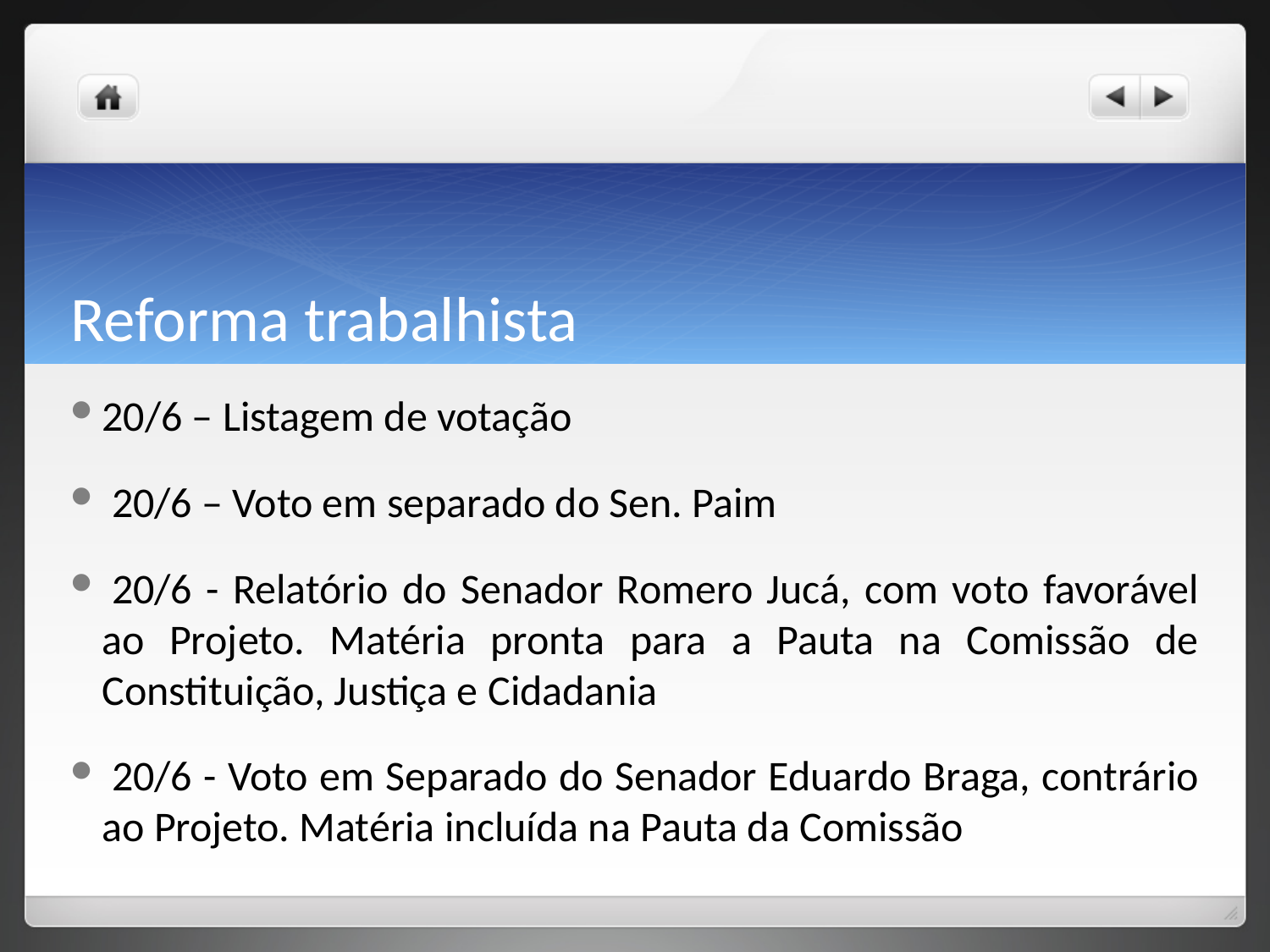

# Reforma trabalhista
20/6 – Listagem de votação
 20/6 – Voto em separado do Sen. Paim
 20/6 - Relatório do Senador Romero Jucá, com voto favorável ao Projeto. Matéria pronta para a Pauta na Comissão de Constituição, Justiça e Cidadania
 20/6 - Voto em Separado do Senador Eduardo Braga, contrário ao Projeto. Matéria incluída na Pauta da Comissão